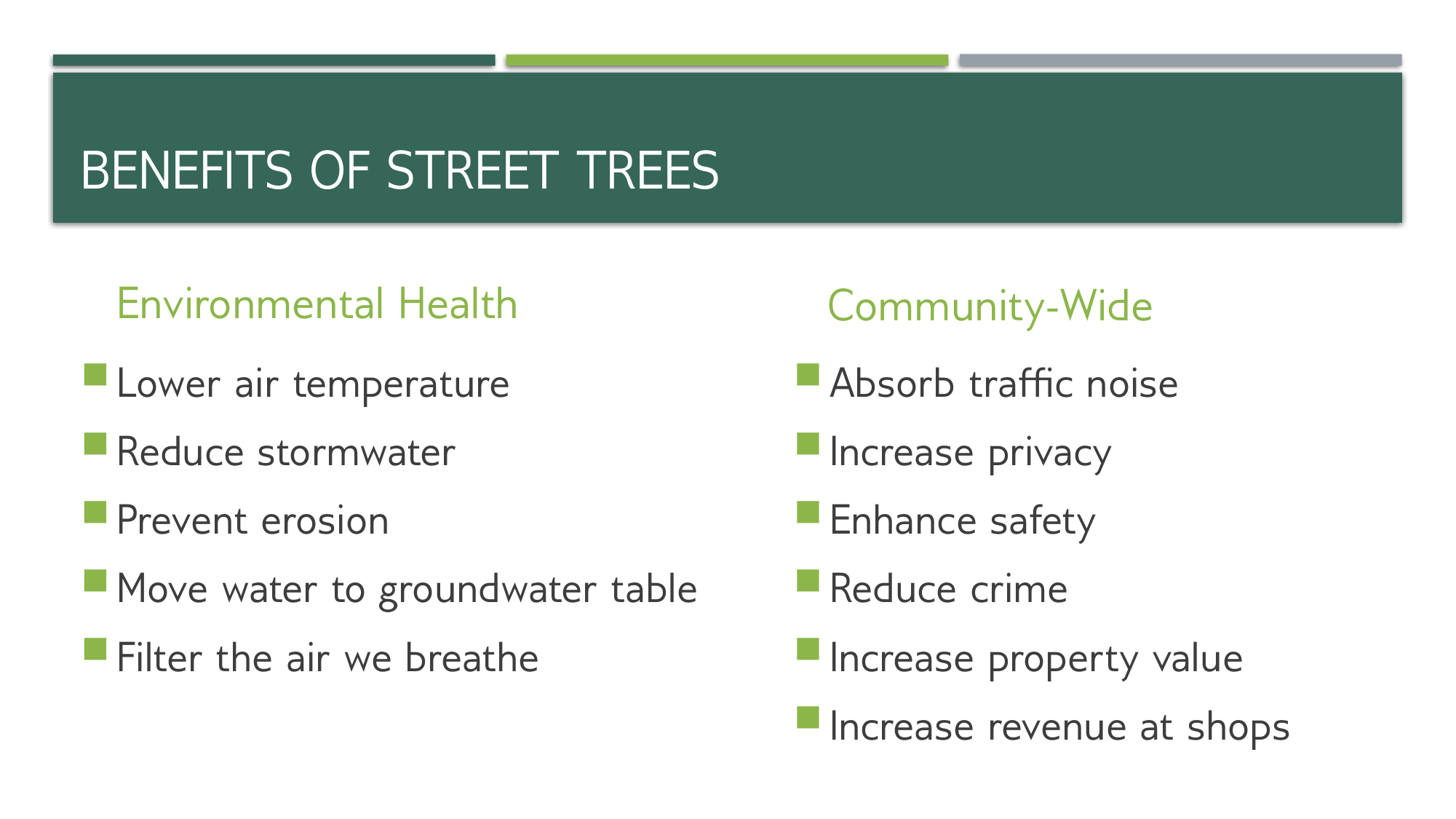

# Benefits of Street trees
Environmental Health
Community-Wide
Lower air temperature
Reduce stormwater
Prevent erosion
Move water to groundwater table
Filter the air we breathe
Absorb traffic noise
Increase privacy
Enhance safety
Reduce crime
Increase property value
Increase revenue at shops